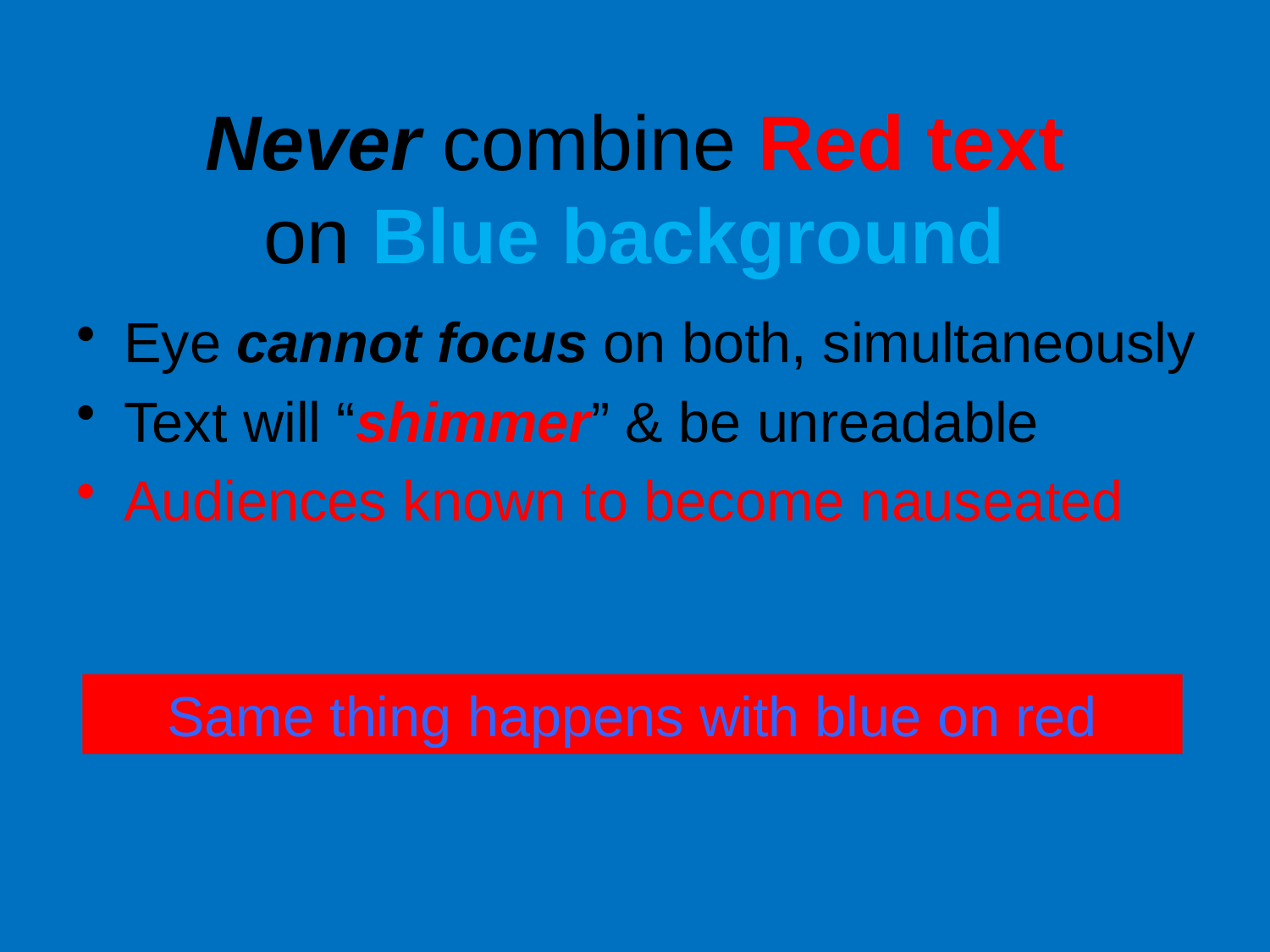

# Never combine Red text on Blue background
Eye cannot focus on both, simultaneously
Text will “shimmer” & be unreadable
Audiences known to become nauseated
Same thing happens with blue on red